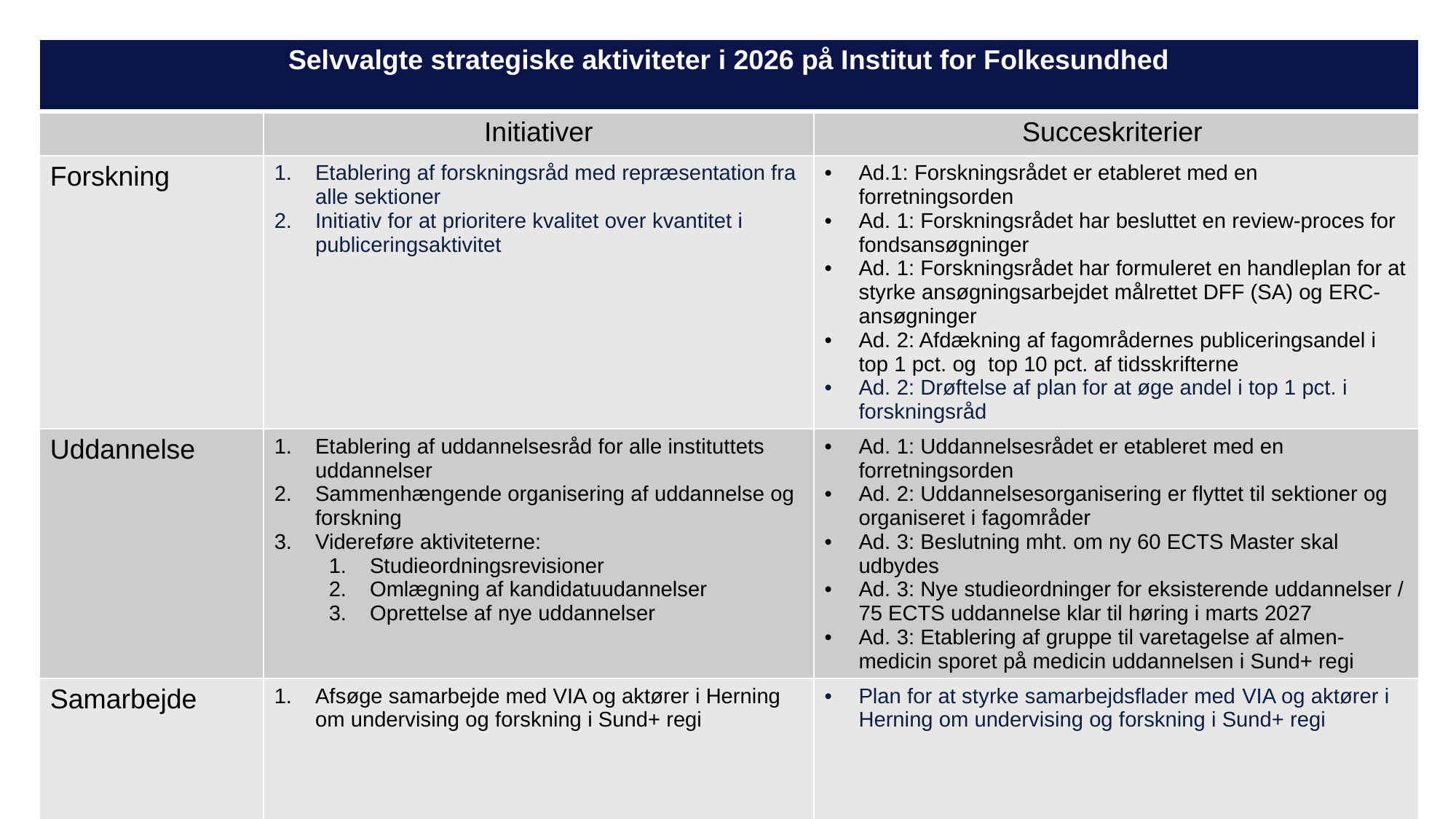

| Selvvalgte strategiske aktiviteter i 2026 på Institut for Folkesundhed |  |  |
| --- | --- | --- |
|  | Initiativer | Succeskriterier |
| Forskning | Etablering af forskningsråd med repræsentation fra alle sektioner Initiativ for at prioritere kvalitet over kvantitet i publiceringsaktivitet | Ad.1: Forskningsrådet er etableret med en forretningsorden Ad. 1: Forskningsrådet har besluttet en review-proces for fondsansøgninger Ad. 1: Forskningsrådet har formuleret en handleplan for at styrke ansøgningsarbejdet målrettet DFF (SA) og ERC-ansøgninger Ad. 2: Afdækning af fagområdernes publiceringsandel i top 1 pct. og top 10 pct. af tidsskrifterne Ad. 2: Drøftelse af plan for at øge andel i top 1 pct. i forskningsråd |
| Uddannelse | Etablering af uddannelsesråd for alle instituttets uddannelser Sammenhængende organisering af uddannelse og forskning Videreføre aktiviteterne: Studieordningsrevisioner Omlægning af kandidatuudannelser Oprettelse af nye uddannelser | Ad. 1: Uddannelsesrådet er etableret med en forretningsorden Ad. 2: Uddannelsesorganisering er flyttet til sektioner og organiseret i fagområder Ad. 3: Beslutning mht. om ny 60 ECTS Master skal udbydes Ad. 3: Nye studieordninger for eksisterende uddannelser / 75 ECTS uddannelse klar til høring i marts 2027 Ad. 3: Etablering af gruppe til varetagelse af almen-medicin sporet på medicin uddannelsen i Sund+ regi |
| Samarbejde | Afsøge samarbejde med VIA og aktører i Herning om undervising og forskning i Sund+ regi | Plan for at styrke samarbejdsflader med VIA og aktører i Herning om undervising og forskning i Sund+ regi |
22-12-2025